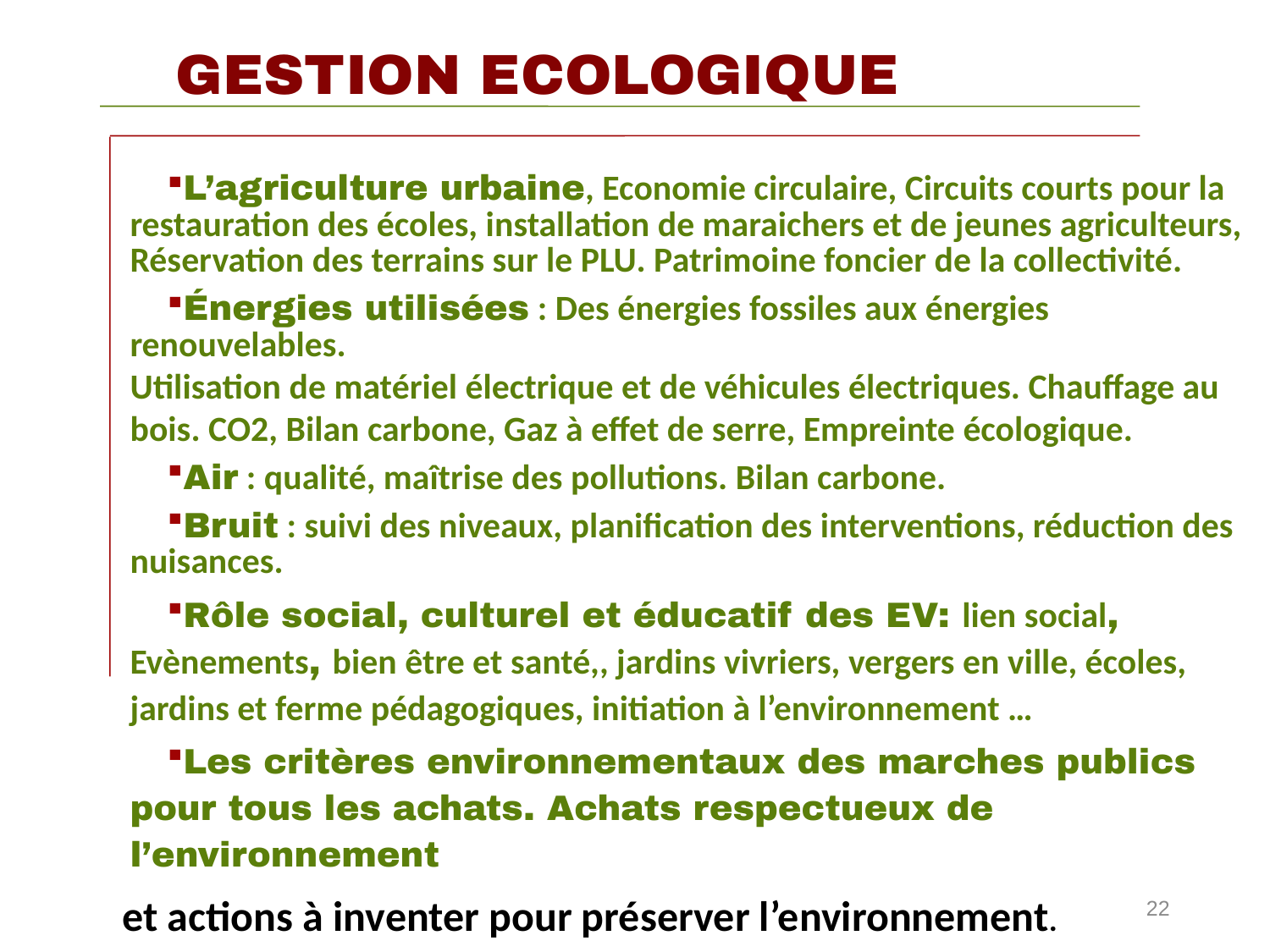

GESTION ECOLOGIQUE

L’agriculture urbaine, Economie circulaire, Circuits courts pour la restauration des écoles, installation de maraichers et de jeunes agriculteurs, Réservation des terrains sur le PLU. Patrimoine foncier de la collectivité.
Énergies utilisées : Des énergies fossiles aux énergies renouvelables.
Utilisation de matériel électrique et de véhicules électriques. Chauffage au bois. CO2, Bilan carbone, Gaz à effet de serre, Empreinte écologique.
Air : qualité, maîtrise des pollutions. Bilan carbone.
Bruit : suivi des niveaux, planification des interventions, réduction des nuisances.
Rôle social, culturel et éducatif des EV: lien social, Evènements, bien être et santé,, jardins vivriers, vergers en ville, écoles, jardins et ferme pédagogiques, initiation à l’environnement …
Les critères environnementaux des marches publics pour tous les achats. Achats respectueux de l’environnement

et actions à inventer pour préserver l’environnement.
22